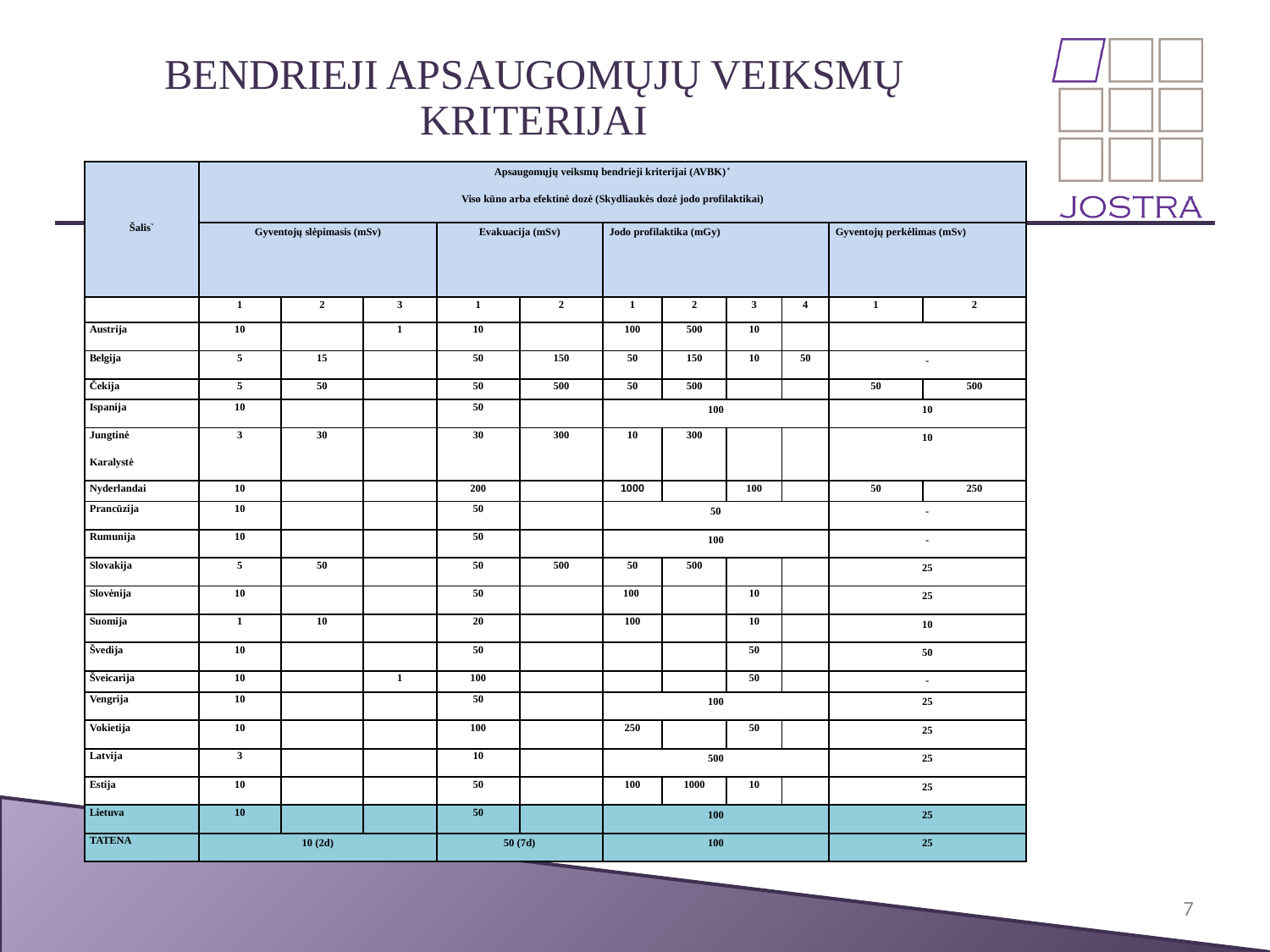

# Bendrieji apsaugomųjų veiksmų kriterijai
| Šalis` | Apsaugomųjų veiksmų bendrieji kriterijai (AVBK) \* Viso kūno arba efektinė dozė (Skydliaukės dozė jodo profilaktikai) |  |  |  |  |  |  |  |  |  |  |
| --- | --- | --- | --- | --- | --- | --- | --- | --- | --- | --- | --- |
|  | Gyventojų slėpimasis (mSv) |  |  | Evakuacija (mSv) |  | Jodo profilaktika (mGy) |  |  |  | Gyventojų perkėlimas (mSv) |  |
|  | 1 | 2 | 3 | 1 | 2 | 1 | 2 | 3 | 4 | 1 | 2 |
| Austrija | 10 |  | 1 | 10 |  | 100 | 500 | 10 |  |  |  |
| Belgija | 5 | 15 |  | 50 | 150 | 50 | 150 | 10 | 50 | - |  |
| Čekija | 5 | 50 |  | 50 | 500 | 50 | 500 |  |  | 50 | 500 |
| Ispanija | 10 |  |  | 50 |  | 100 |  |  |  | 10 |  |
| Jungtinė Karalystė | 3 | 30 |  | 30 | 300 | 10 | 300 |  |  | 10 |  |
| Nyderlandai | 10 |  |  | 200 |  | 1000 |  | 100 |  | 50 | 250 |
| Prancūzija | 10 |  |  | 50 |  | 50 |  |  |  | - |  |
| Rumunija | 10 |  |  | 50 |  | 100 |  |  |  | - |  |
| Slovakija | 5 | 50 |  | 50 | 500 | 50 | 500 |  |  | 25 |  |
| Slovėnija | 10 |  |  | 50 |  | 100 |  | 10 |  | 25 |  |
| Suomija | 1 | 10 |  | 20 |  | 100 |  | 10 |  | 10 |  |
| Švedija | 10 |  |  | 50 |  |  |  | 50 |  | 50 |  |
| Šveicarija | 10 |  | 1 | 100 |  |  |  | 50 |  | - |  |
| Vengrija | 10 |  |  | 50 |  | 100 |  |  |  | 25 |  |
| Vokietija | 10 |  |  | 100 |  | 250 |  | 50 |  | 25 |  |
| Latvija | 3 |  |  | 10 |  | 500 |  |  |  | 25 |  |
| Estija | 10 |  |  | 50 |  | 100 | 1000 | 10 |  | 25 |  |
| Lietuva | 10 |  |  | 50 |  | 100 |  |  |  | 25 |  |
| TATENA | 10 (2d) |  |  | 50 (7d) |  | 100 |  |  |  | 25 |  |
7